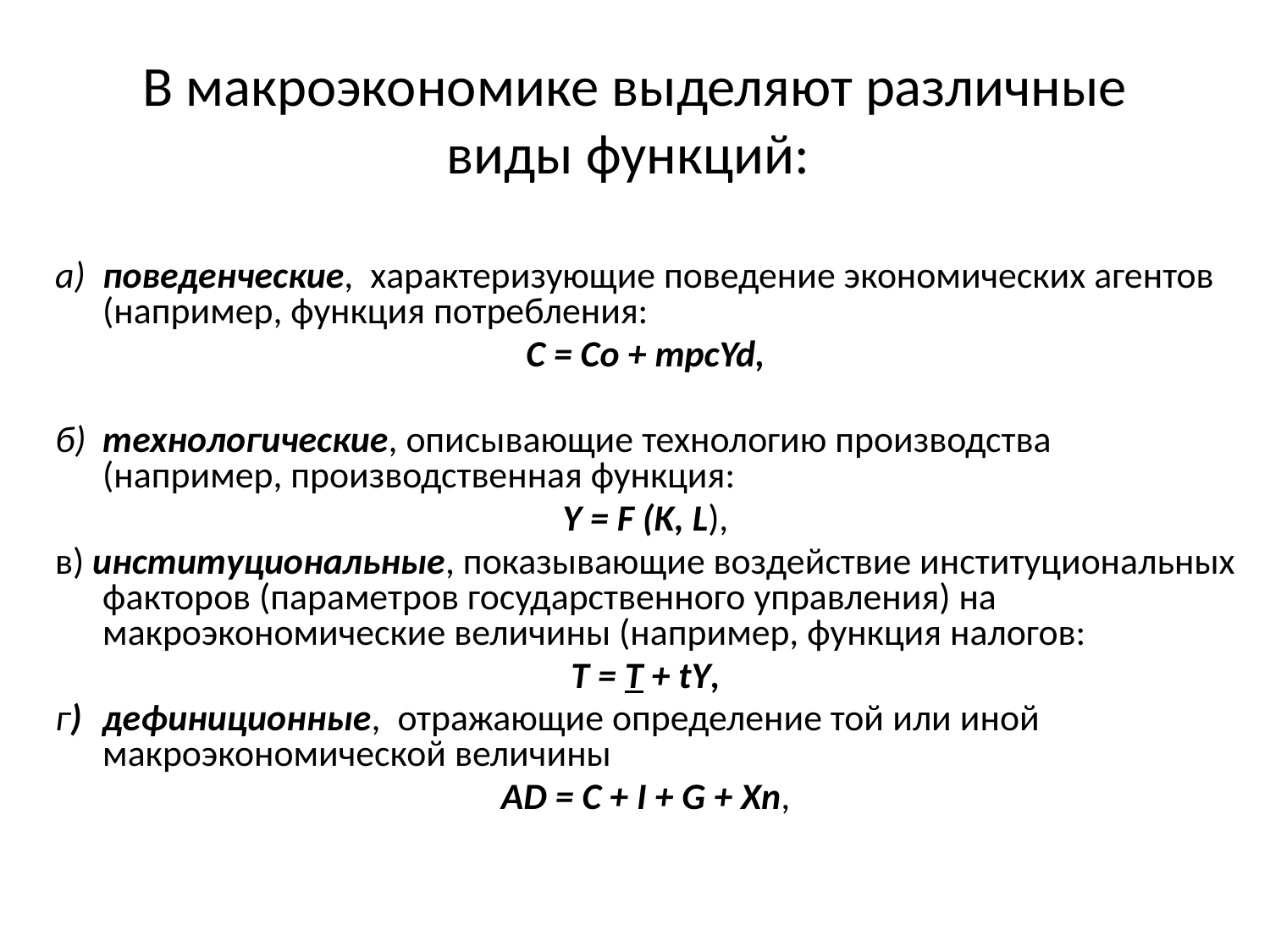

# В макроэкономике выделяют различные виды функций:
а)	поведенческие,  характеризующие поведение экономических агентов (например, функция потребления:
С = Со + mpсYd,

б)	технологические, описывающие технологию производства (например, производственная функция:
Y = F (K, L),
в) институциональные, показывающие воздействие институциональных факторов (параметров государственного управления) на макроэкономические величины (например, функция налогов:
T = T + tY,
г)	дефиниционные,  отражающие определение той или иной макроэкономической величины
AD = C + I + G + Xn,